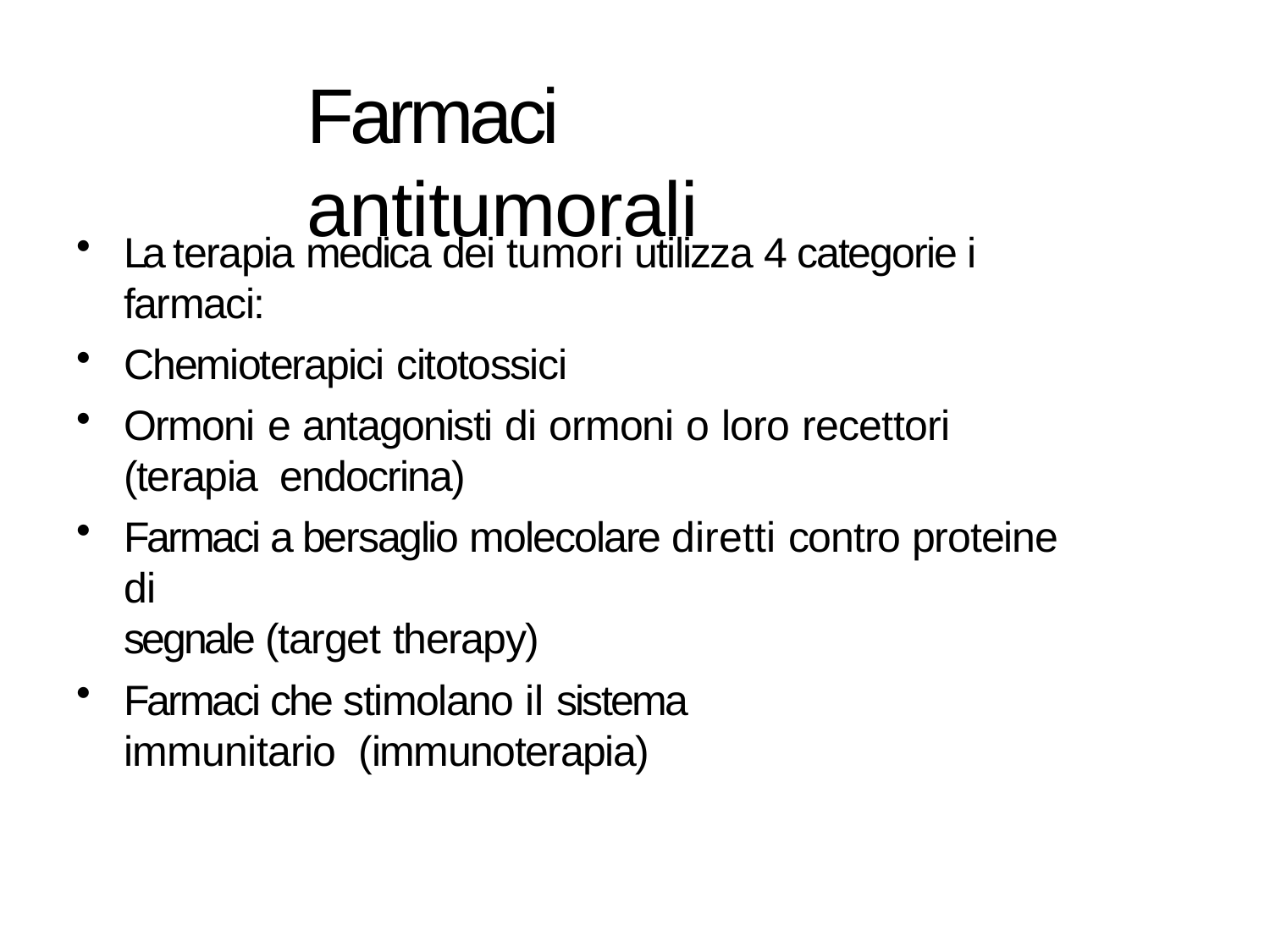

# Farmaci antitumorali
La terapia medica dei tumori utilizza 4 categorie i farmaci:
Chemioterapici citotossici
Ormoni e antagonisti di ormoni o loro recettori (terapia  endocrina)
Farmaci a bersaglio molecolare diretti contro proteine di
segnale (target therapy)
Farmaci che stimolano il sistema immunitario  (immunoterapia)